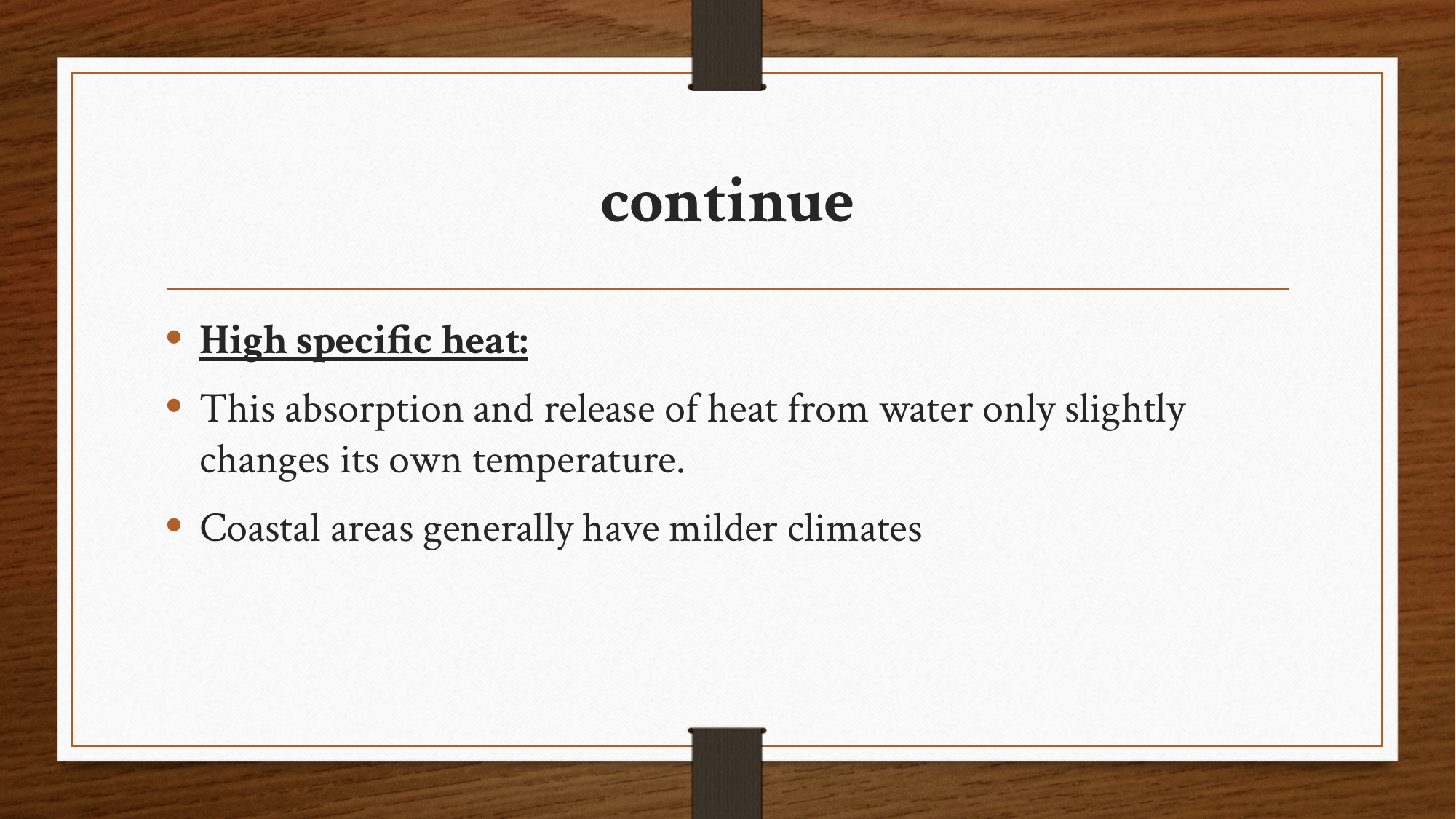

# continue
High specific heat:
This absorption and release of heat from water only slightly changes its own temperature.
Coastal areas generally have milder climates